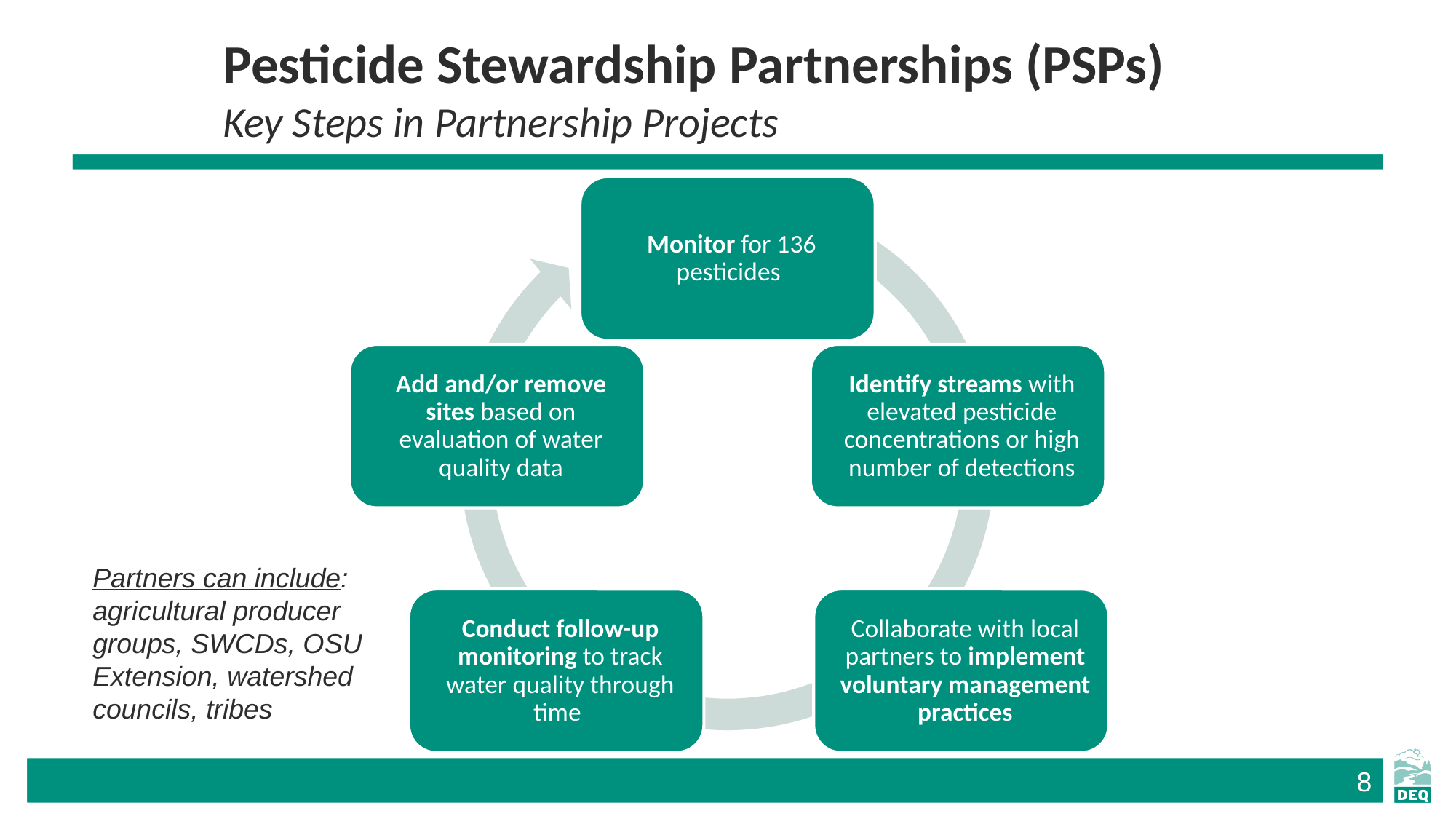

# Pesticide Stewardship Partnerships (PSPs) Key Steps in Partnership Projects
Monitor for 136 pesticides
Identify streams with elevated pesticide concentrations or high number of detections
Collaborate with local partners to implement voluntary management practices
Conduct follow-up monitoring to track water quality through time
Add and/or remove sites based on evaluation of water quality data
Partners can include: agricultural producer groups, SWCDs, OSU Extension, watershed councils, tribes
8